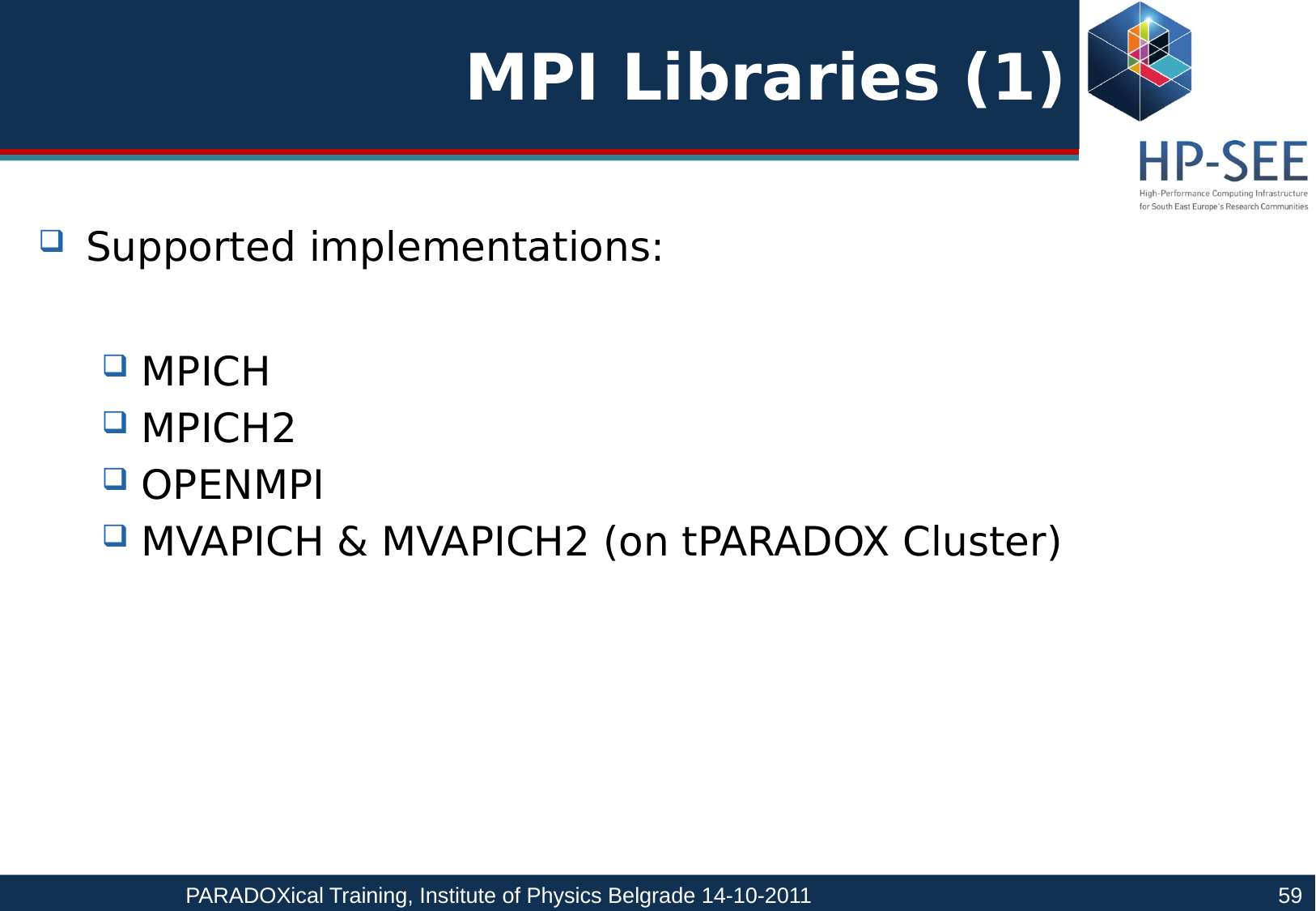

# MPI Libraries (1)
Supported implementations:

MPICH
MPICH2
OPENMPI
MVAPICH & MVAPICH2 (on tPARADOX Cluster)

PARADOXical Training, Institute of Physics Belgrade 14-10-2011				59